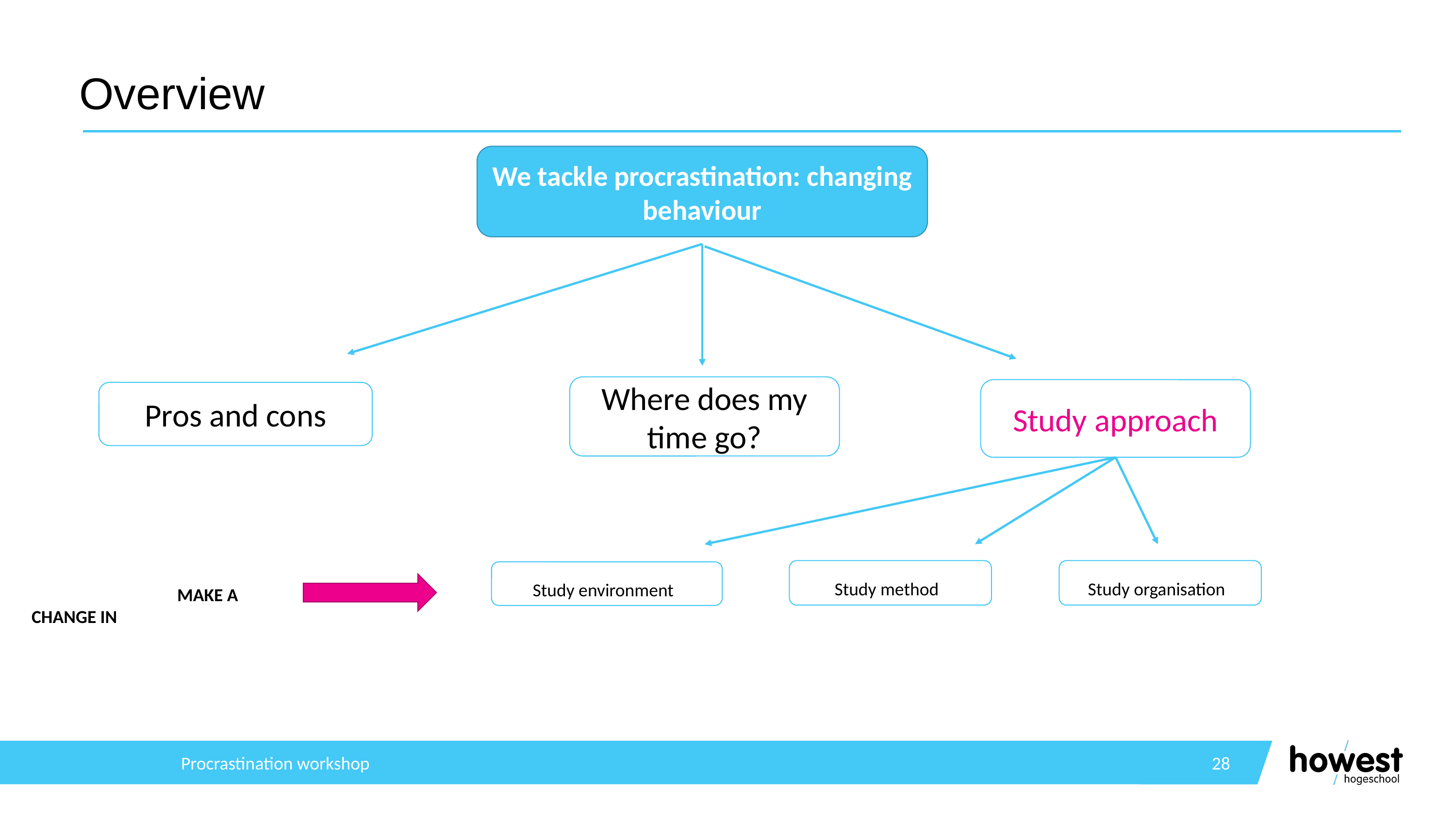

# Overview
We tackle procrastination: changing behaviour
Where does my time go?
Study approach
Pros and cons

Study method
Study organisation
Study environment

		MAKE A CHANGE IN
Procrastination workshop
28